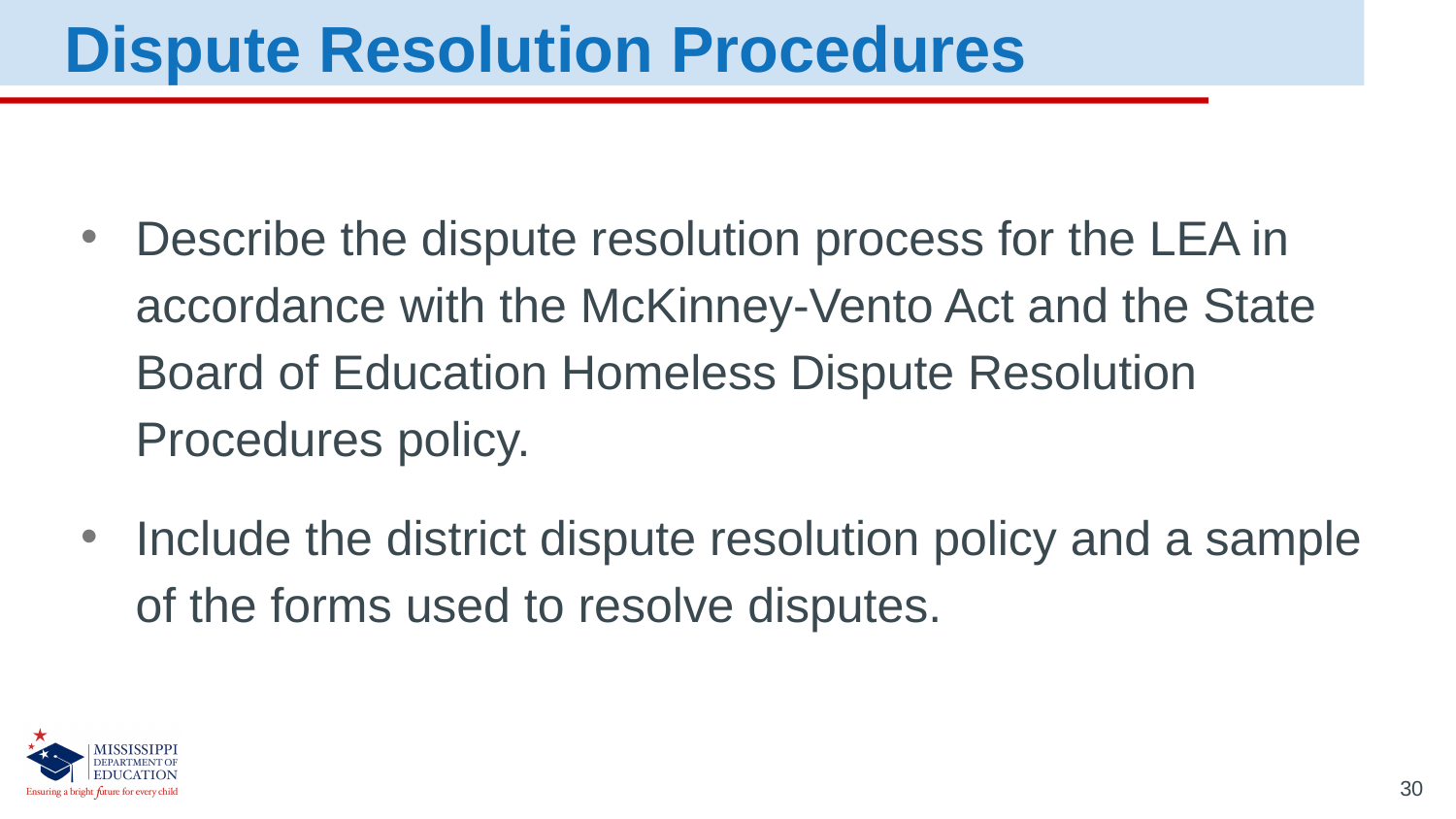

Dispute Resolution Procedures
Describe the dispute resolution process for the LEA in accordance with the McKinney-Vento Act and the State Board of Education Homeless Dispute Resolution Procedures policy.
Include the district dispute resolution policy and a sample of the forms used to resolve disputes.
30